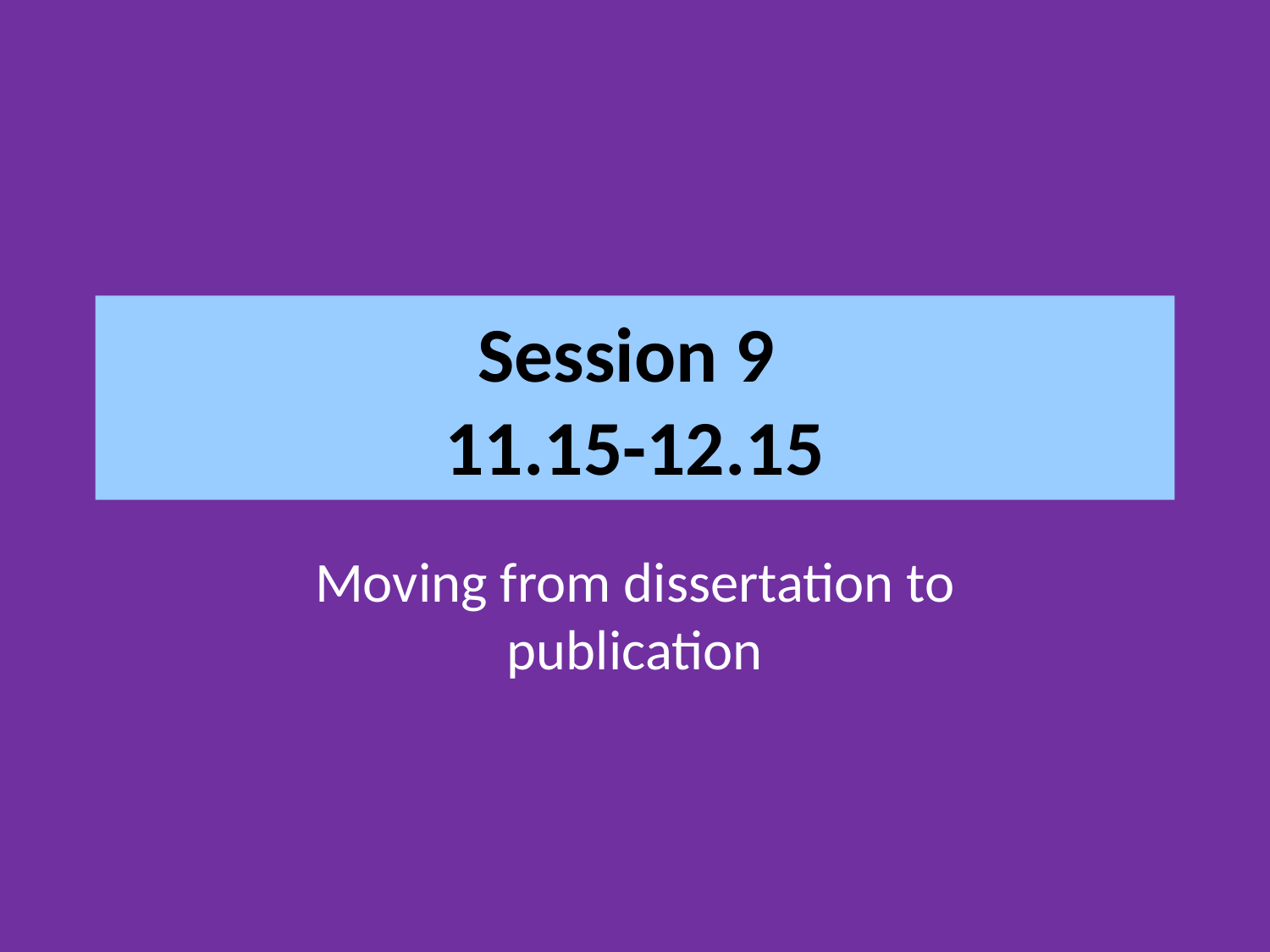

# Session 9 11.15-12.15
Moving from dissertation to publication